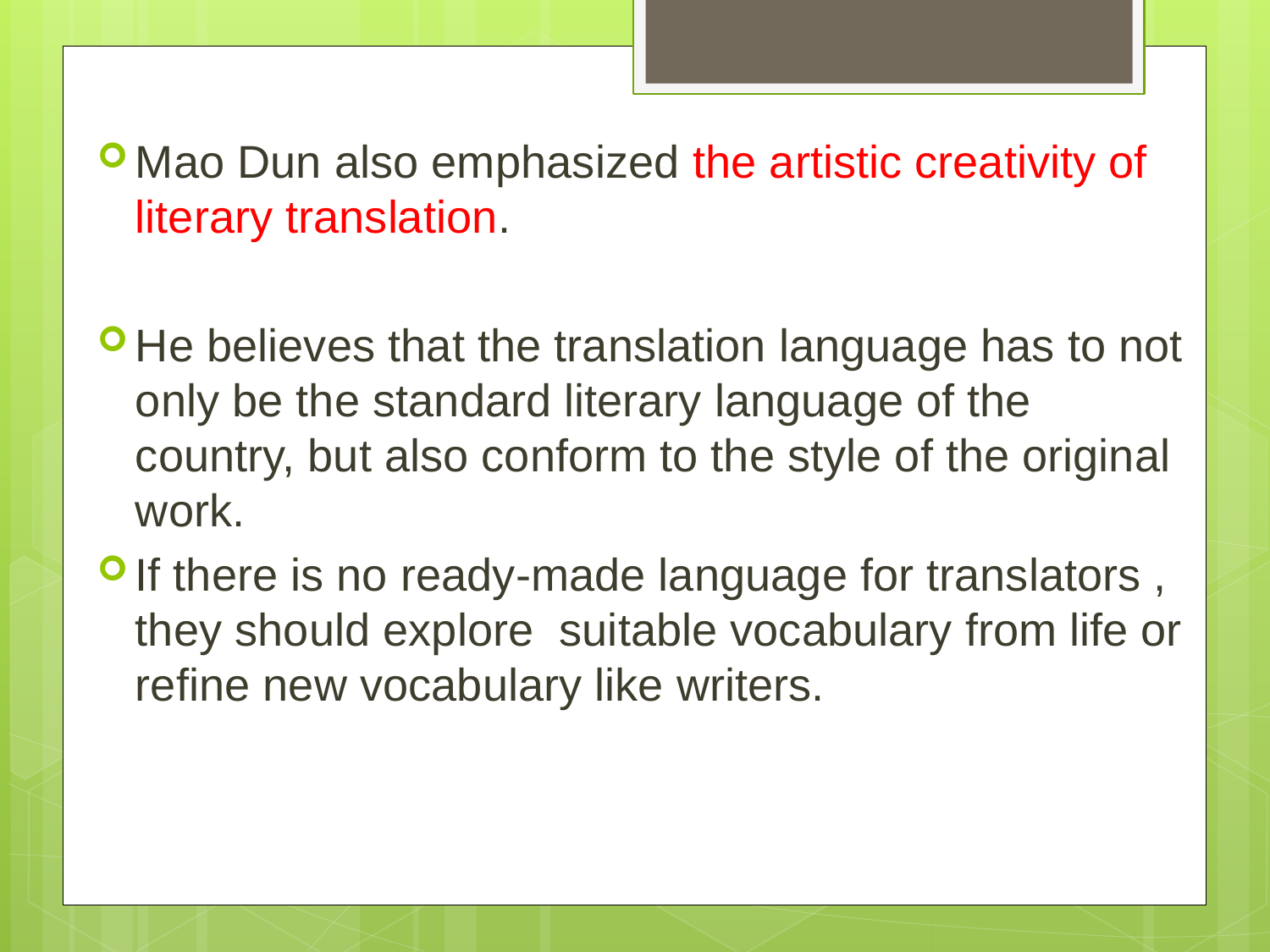

Mao Dun also emphasized the artistic creativity of literary translation.

He believes that the translation language has to not only be the standard literary language of the country, but also conform to the style of the original work.
If there is no ready-made language for translators , they should explore  suitable vocabulary from life or refine new vocabulary like writers.